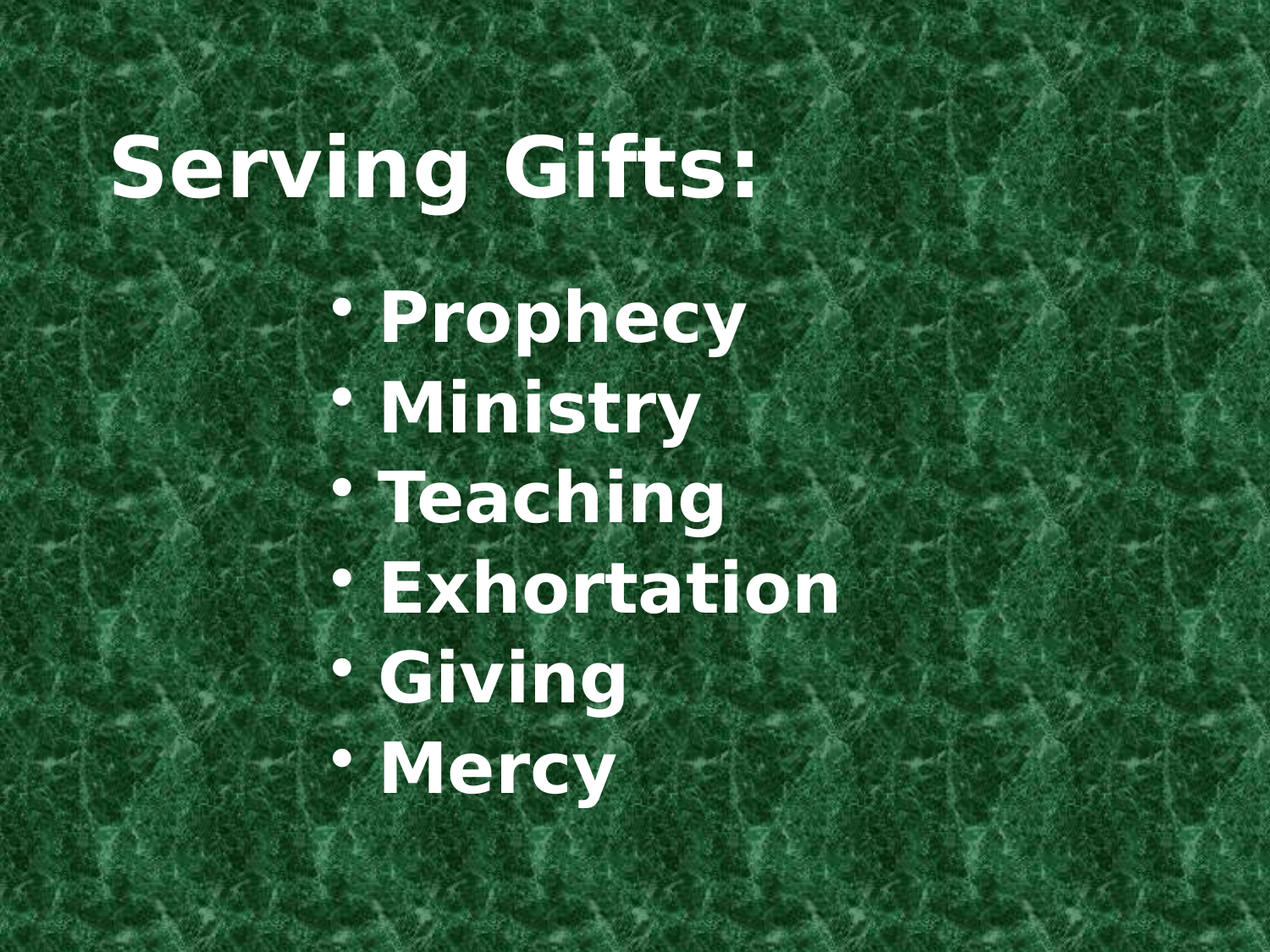

# Serving Gifts:
Prophecy
Ministry
Teaching
Exhortation
Giving
Mercy